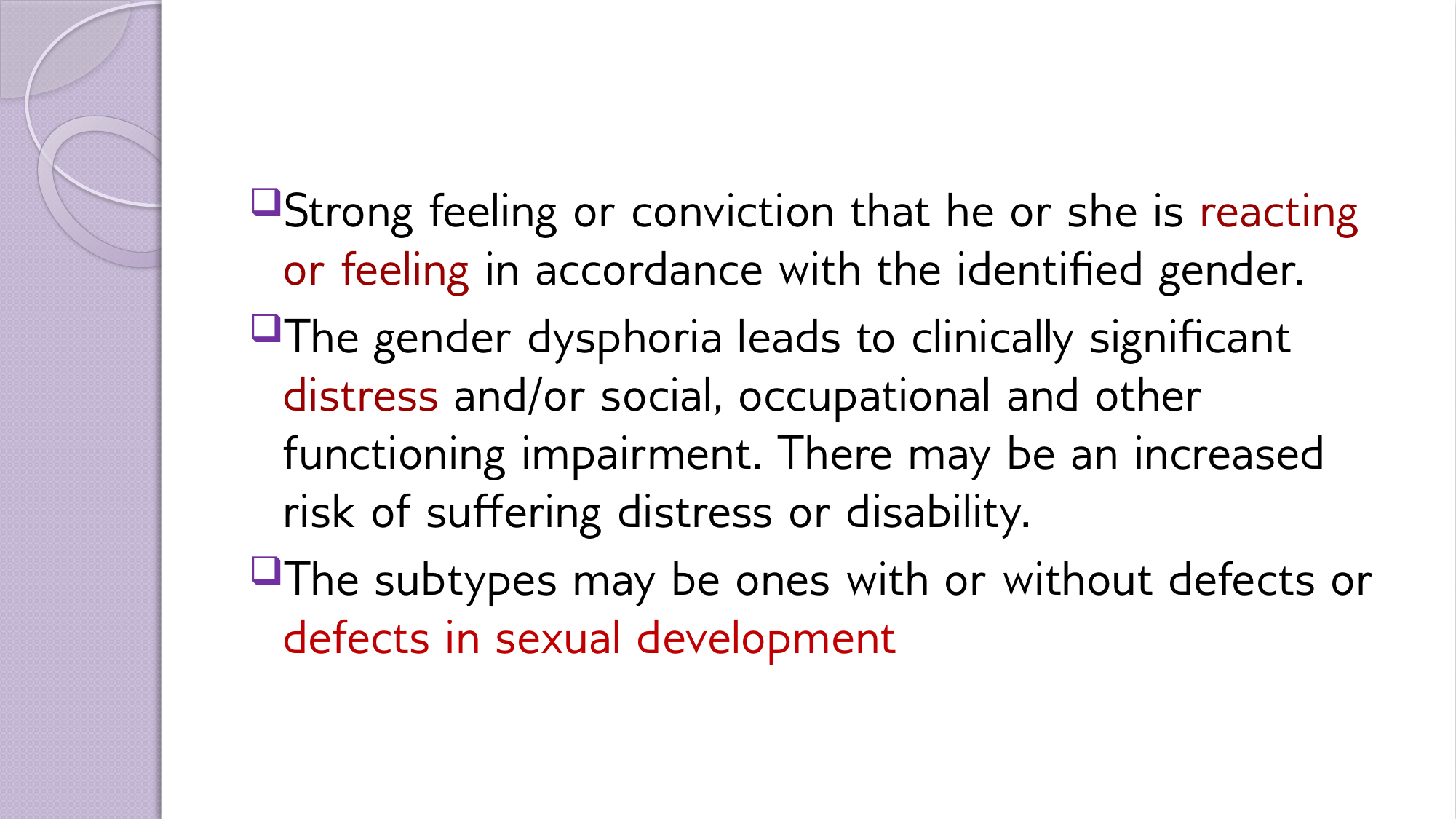

#
Strong feeling or conviction that he or she is reacting or feeling in accordance with the identified gender.
The gender dysphoria leads to clinically significant distress and/or social, occupational and other functioning impairment. There may be an increased risk of suffering distress or disability.
The subtypes may be ones with or without defects or defects in sexual development